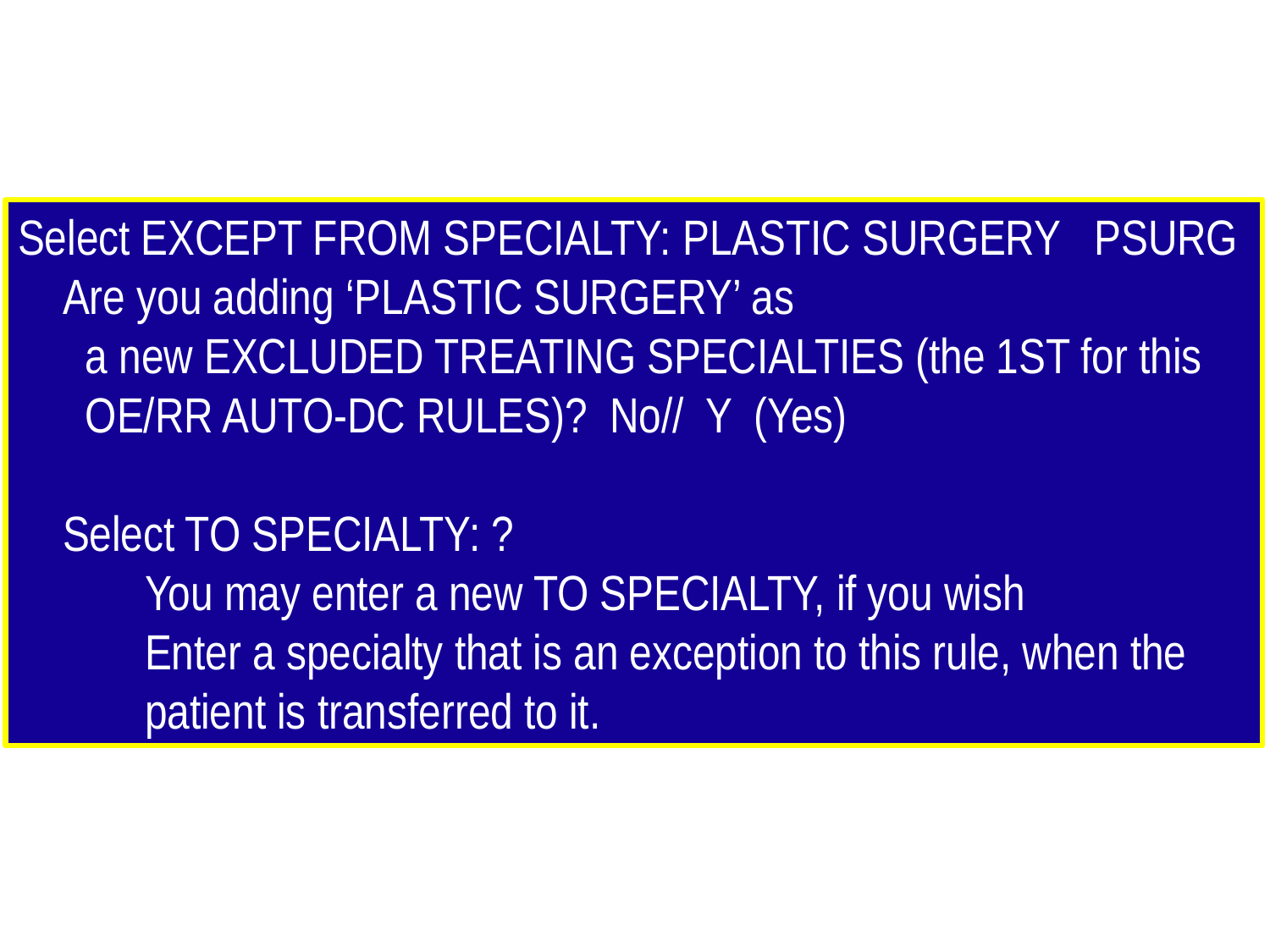

Select EXCEPT FROM SPECIALTY: PLASTIC SURGERY   PSURG
    Are you adding ‘PLASTIC SURGERY’ as
      a new EXCLUDED TREATING SPECIALTIES (the 1ST for this
      OE/RR AUTO-DC RULES)?  No//  Y  (Yes)

    Select TO SPECIALTY: ?
	You may enter a new TO SPECIALTY, if you wish
	Enter a specialty that is an exception to this rule, when the 	patient is transferred to it.